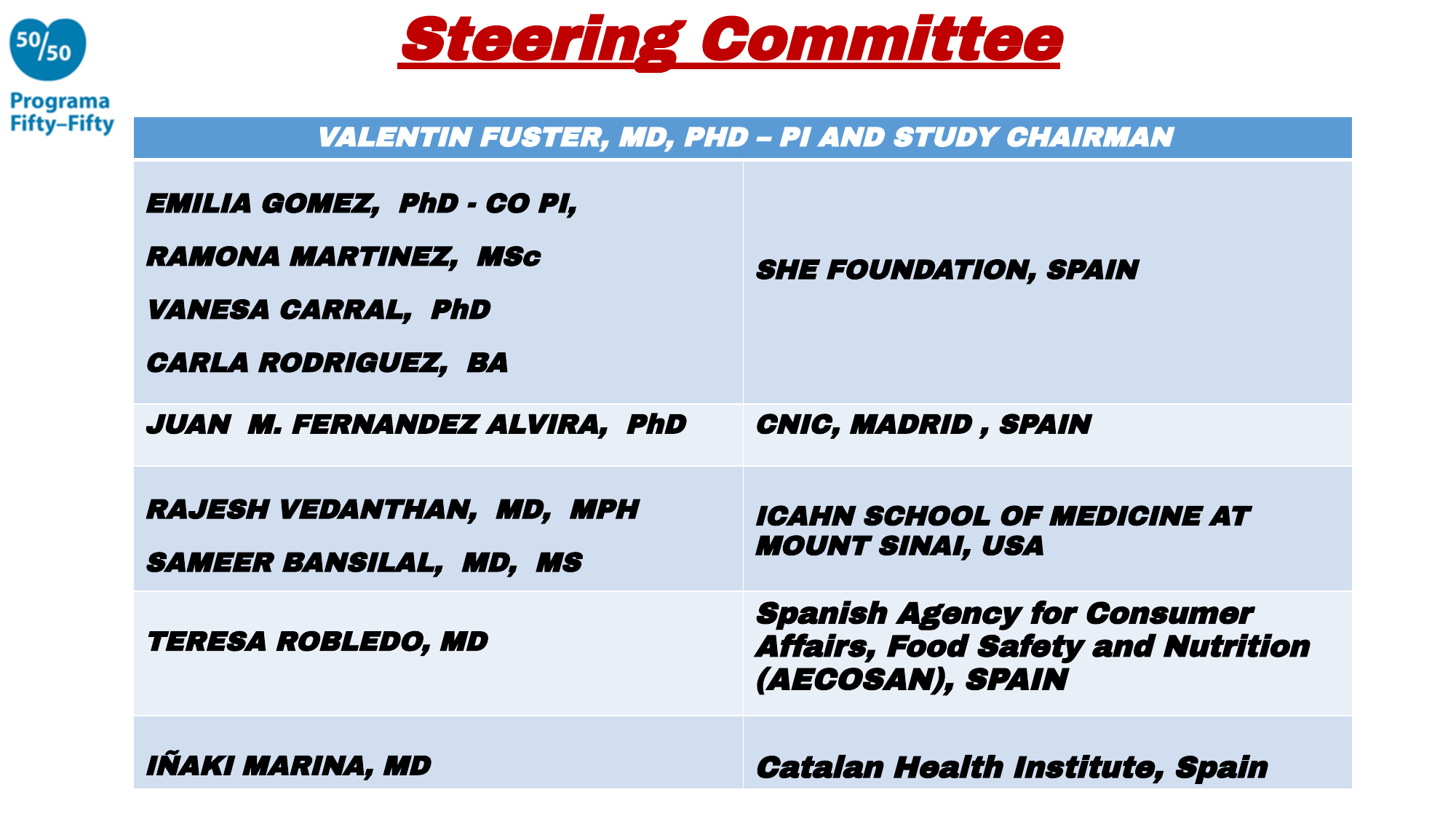

# Steering Committee
| VALENTIN FUSTER, MD, PHD – PI AND STUDY CHAIRMAN |  |
| --- | --- |
| EMILIA GOMEZ, PhD - CO PI, RAMONA MARTINEZ, MSc VANESA CARRAL, PhD CARLA RODRIGUEZ, BA | SHE FOUNDATION, SPAIN |
| JUAN M. FERNANDEZ ALVIRA, PhD | CNIC, MADRID , SPAIN |
| RAJESH VEDANTHAN, MD, MPH SAMEER BANSILAL, MD, MS | ICAHN SCHOOL OF MEDICINE AT MOUNT SINAI, USA |
| TERESA ROBLEDO, MD | Spanish Agency for Consumer Affairs, Food Safety and Nutrition (AECOSAN), SPAIN |
| IÑAKI MARINA, MD | Catalan Health Institute, Spain |